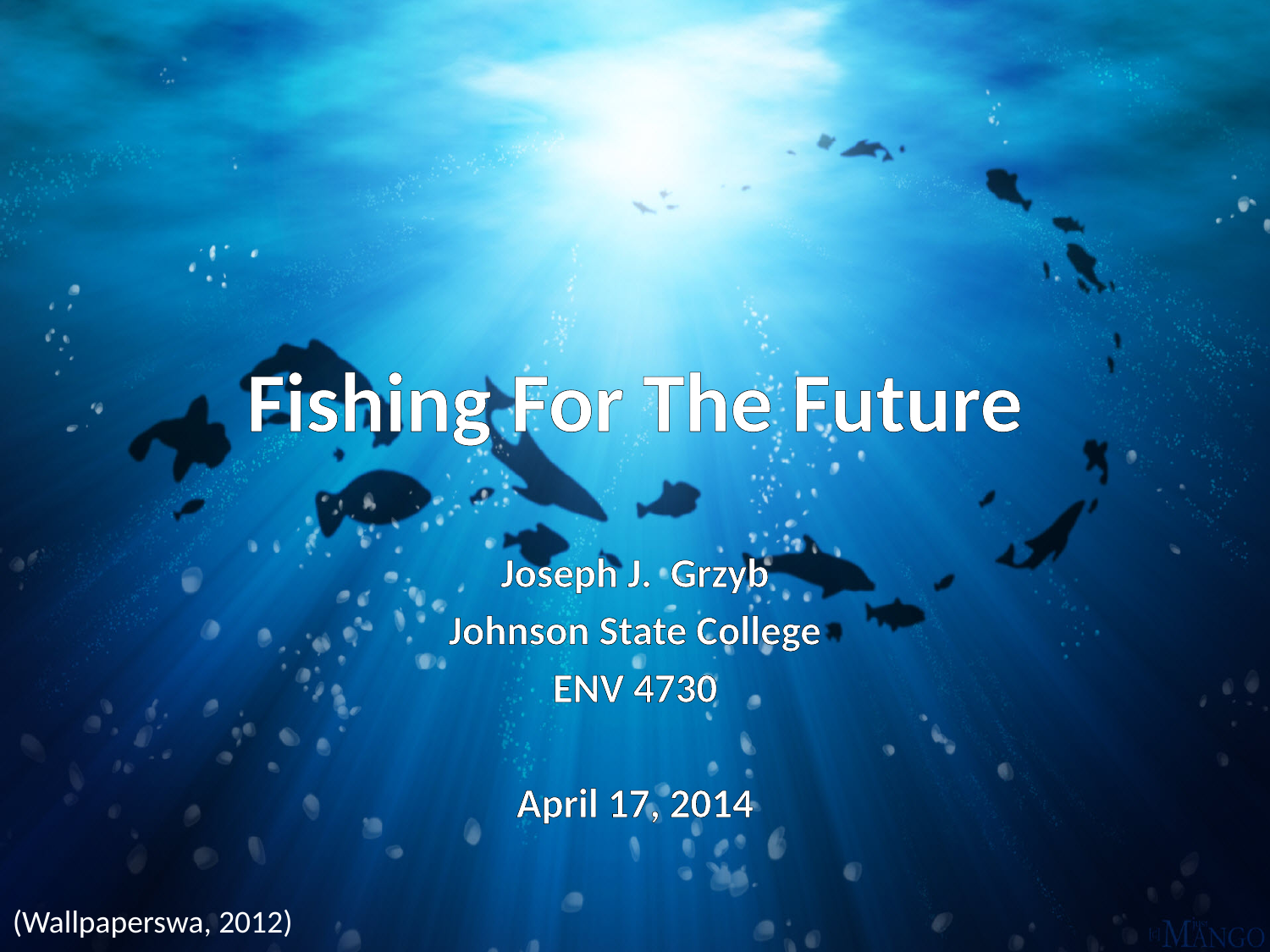

# Fishing For The Future
Joseph J.  Grzyb
Johnson State College
ENV 4730

April 17, 2014

(Wallpaperswa, 2012)